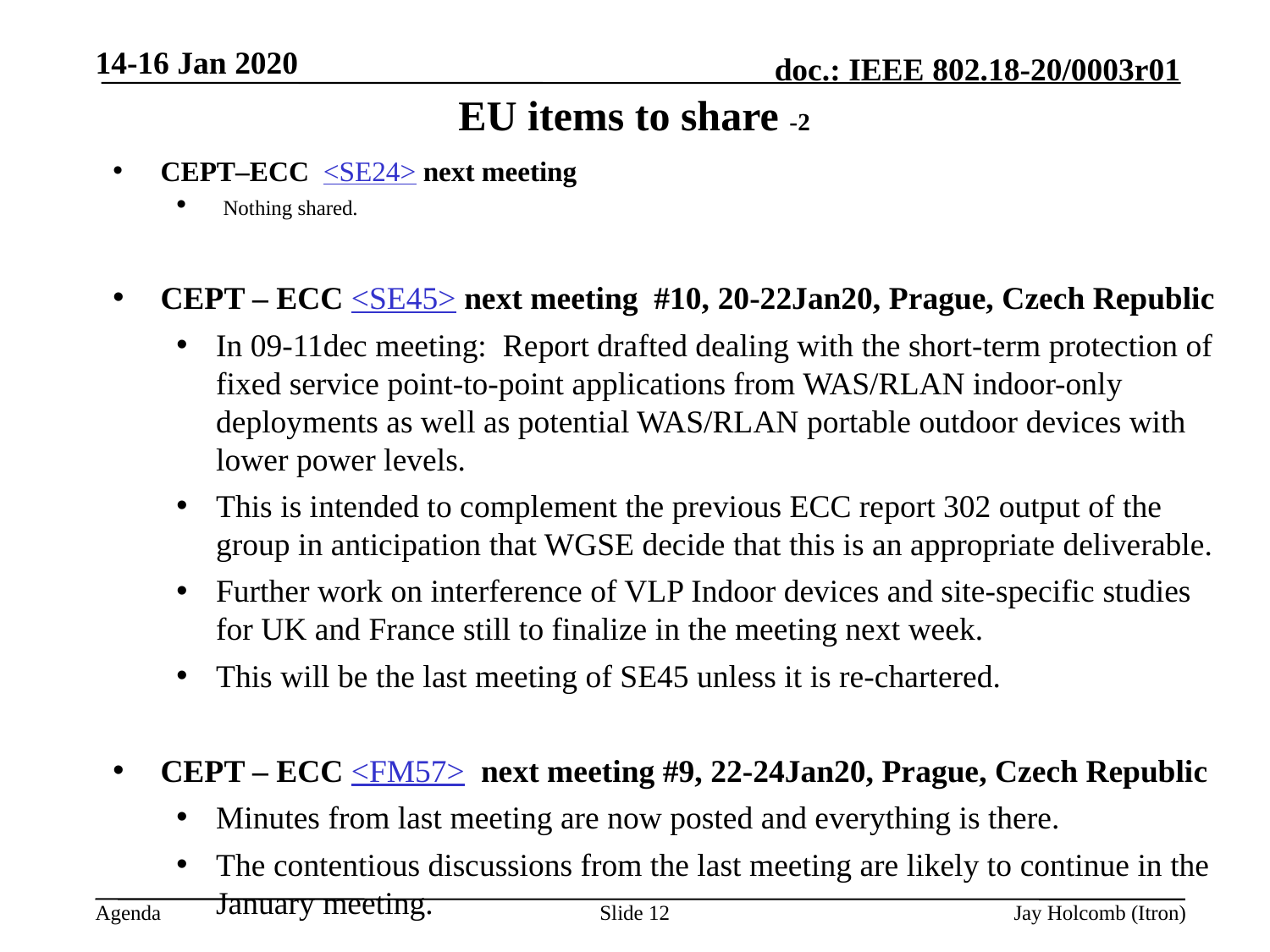

14-16 Jan 2020
# EU items to share -2
CEPT–ECC  <SE24> next meeting
 Nothing shared.

CEPT – ECC <SE45> next meeting  #10, 20-22Jan20, Prague, Czech Republic
In 09-11dec meeting:  Report drafted dealing with the short-term protection of fixed service point-to-point applications from WAS/RLAN indoor-only deployments as well as potential WAS/RLAN portable outdoor devices with lower power levels.
This is intended to complement the previous ECC report 302 output of the group in anticipation that WGSE decide that this is an appropriate deliverable.
Further work on interference of VLP Indoor devices and site-specific studies for UK and France still to finalize in the meeting next week.
This will be the last meeting of SE45 unless it is re-chartered.

CEPT – ECC <FM57>  next meeting #9, 22-24Jan20, Prague, Czech Republic
Minutes from last meeting are now posted and everything is there.
The contentious discussions from the last meeting are likely to continue in the January meeting.

Slide 12
Jay Holcomb (Itron)